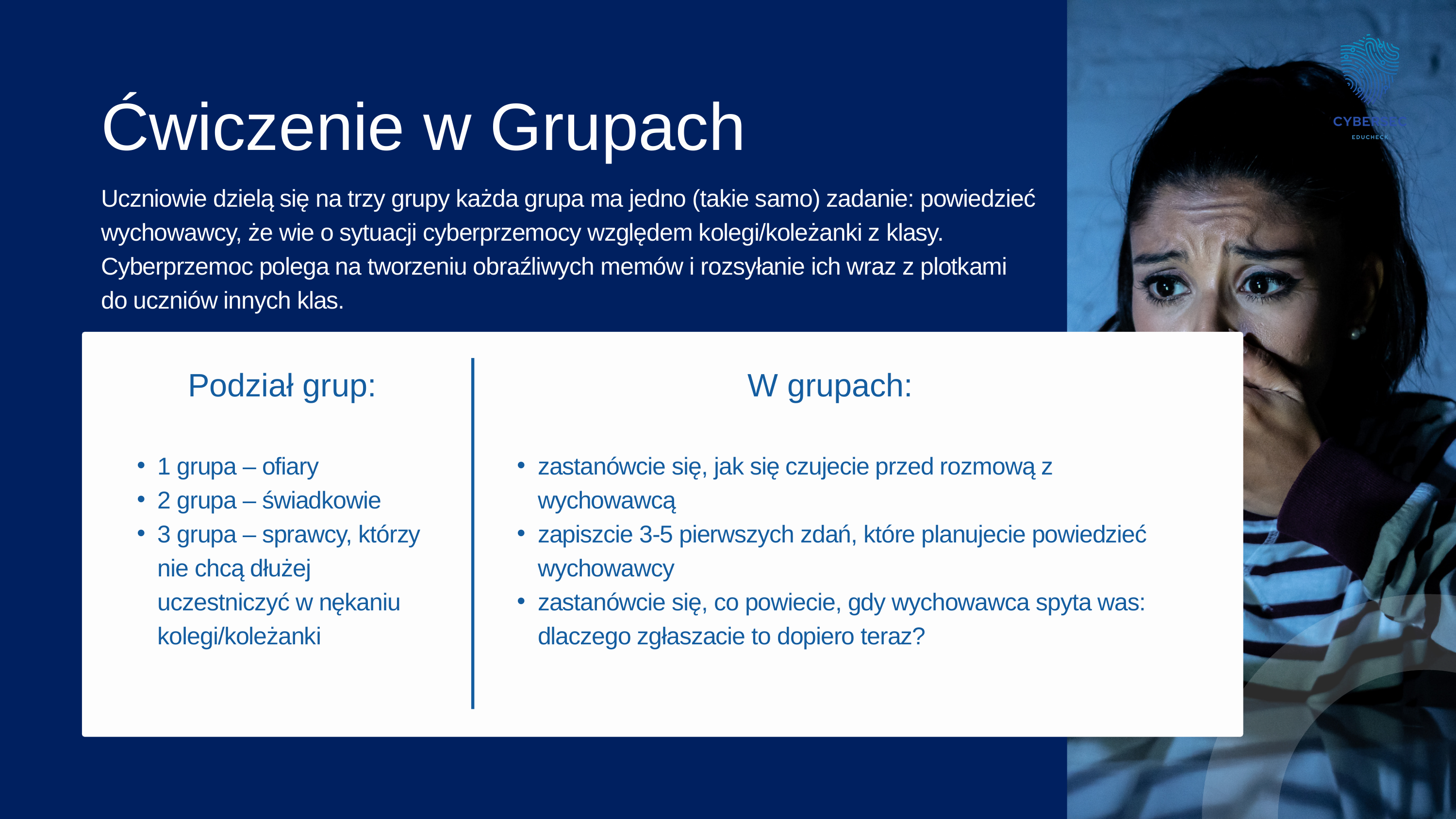

Ćwiczenie w Grupach
Uczniowie dzielą się na trzy grupy każda grupa ma jedno (takie samo) zadanie: powiedzieć wychowawcy, że wie o sytuacji cyberprzemocy względem kolegi/koleżanki z klasy. Cyberprzemoc polega na tworzeniu obraźliwych memów i rozsyłanie ich wraz z plotkami do uczniów innych klas.

Podział grup:
W grupach:

1 grupa – ofiary
2 grupa – świadkowie
3 grupa – sprawcy, którzy nie chcą dłużej uczestniczyć w nękaniu kolegi/koleżanki
zastanówcie się, jak się czujecie przed rozmową z wychowawcą
zapiszcie 3-5 pierwszych zdań, które planujecie powiedzieć wychowawcy
zastanówcie się, co powiecie, gdy wychowawca spyta was: dlaczego zgłaszacie to dopiero teraz?